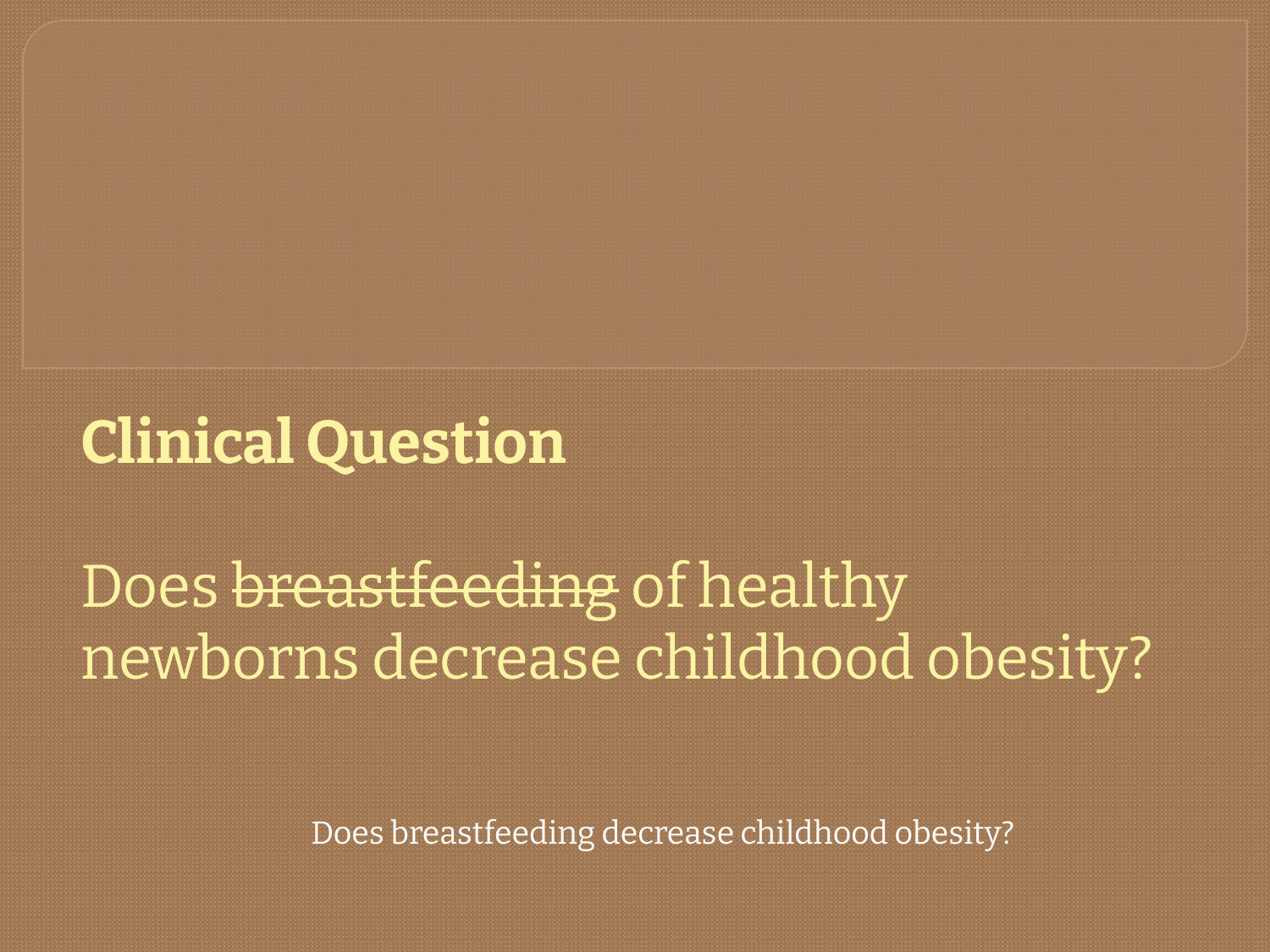

# Clinical Question Does breastfeeding of healthy newborns decrease childhood obesity?
Does breastfeeding decrease childhood obesity?